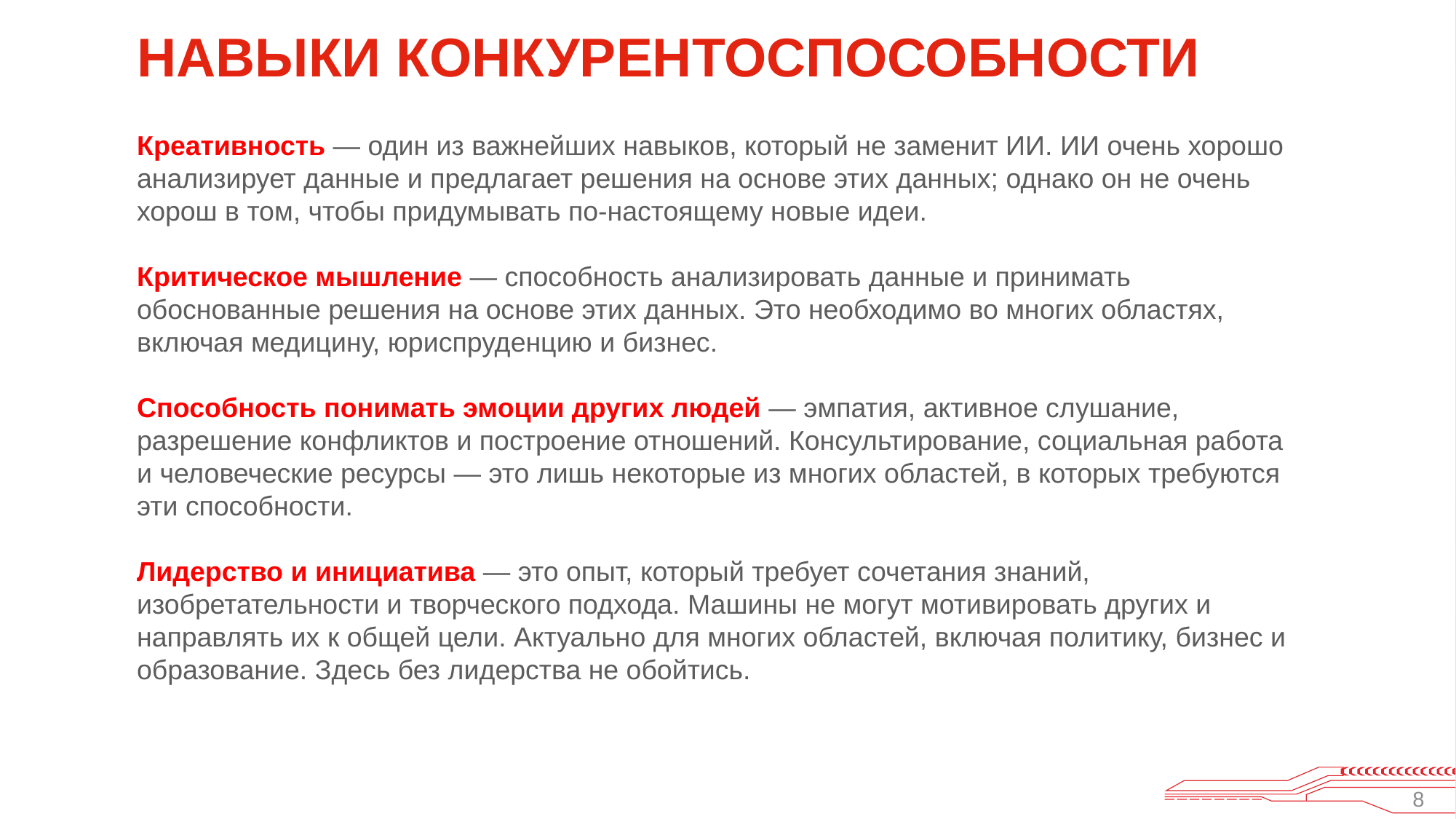

НАВЫКИ КОНКУРЕНТОСПОСОБНОСТИ
Креативность — один из важнейших навыков, который не заменит ИИ. ИИ очень хорошо анализирует данные и предлагает решения на основе этих данных; однако он не очень хорош в том, чтобы придумывать по-настоящему новые идеи.

Критическое мышление — способность анализировать данные и принимать обоснованные решения на основе этих данных. Это необходимо во многих областях, включая медицину, юриспруденцию и бизнес.

Способность понимать эмоции других людей — эмпатия, активное слушание, разрешение конфликтов и построение отношений. Консультирование, социальная работа и человеческие ресурсы — это лишь некоторые из многих областей, в которых требуются эти способности.

Лидерство и инициатива — это опыт, который требует сочетания знаний, изобретательности и творческого подхода. Машины не могут мотивировать других и направлять их к общей цели. Актуально для многих областей, включая политику, бизнес и образование. Здесь без лидерства не обойтись.
8